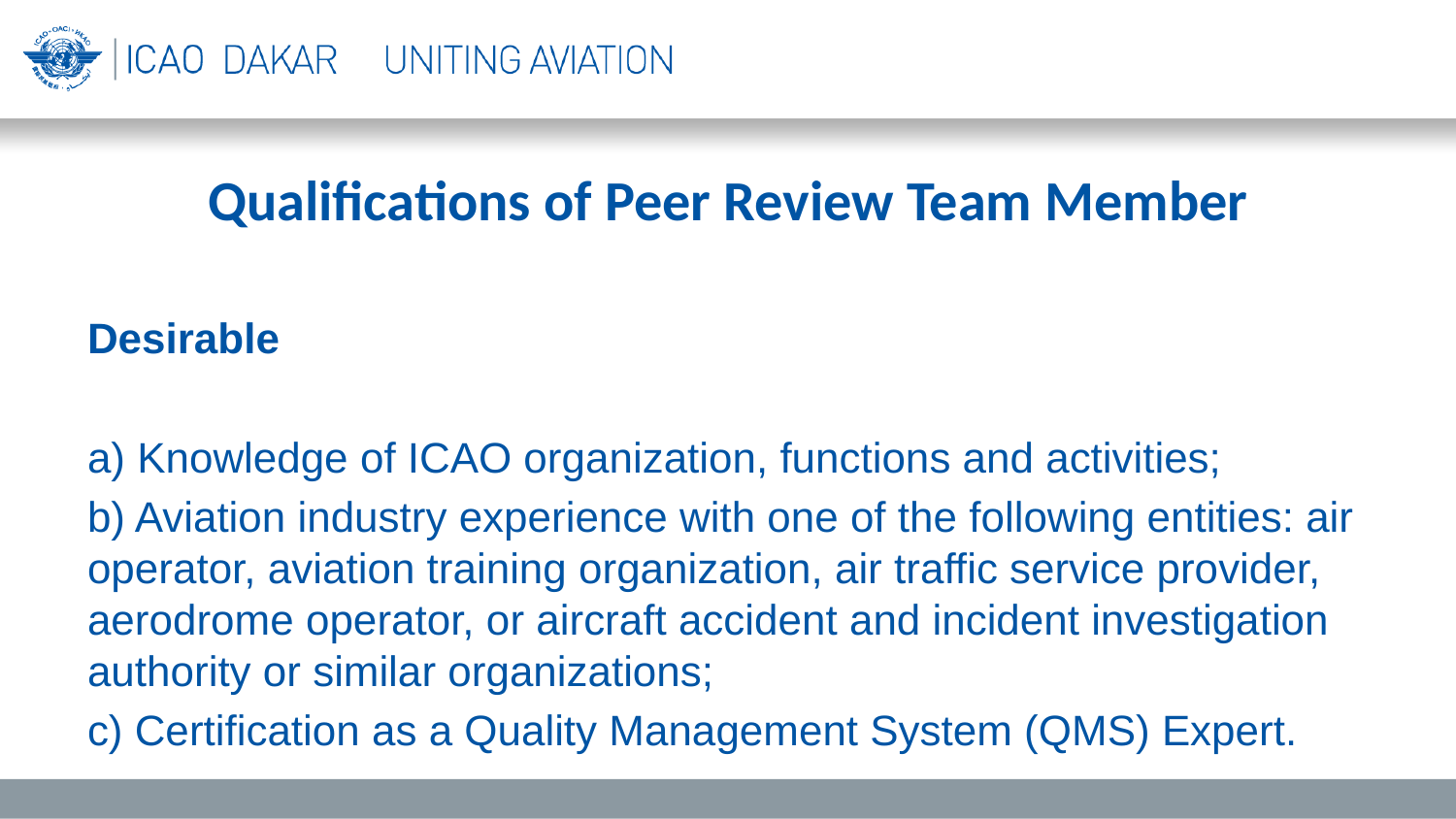

# Qualifications of Peer Review Team Member
Desirable

a) Knowledge of ICAO organization, functions and activities;
b) Aviation industry experience with one of the following entities: air operator, aviation training organization, air traffic service provider, aerodrome operator, or aircraft accident and incident investigation authority or similar organizations;
c) Certification as a Quality Management System (QMS) Expert.